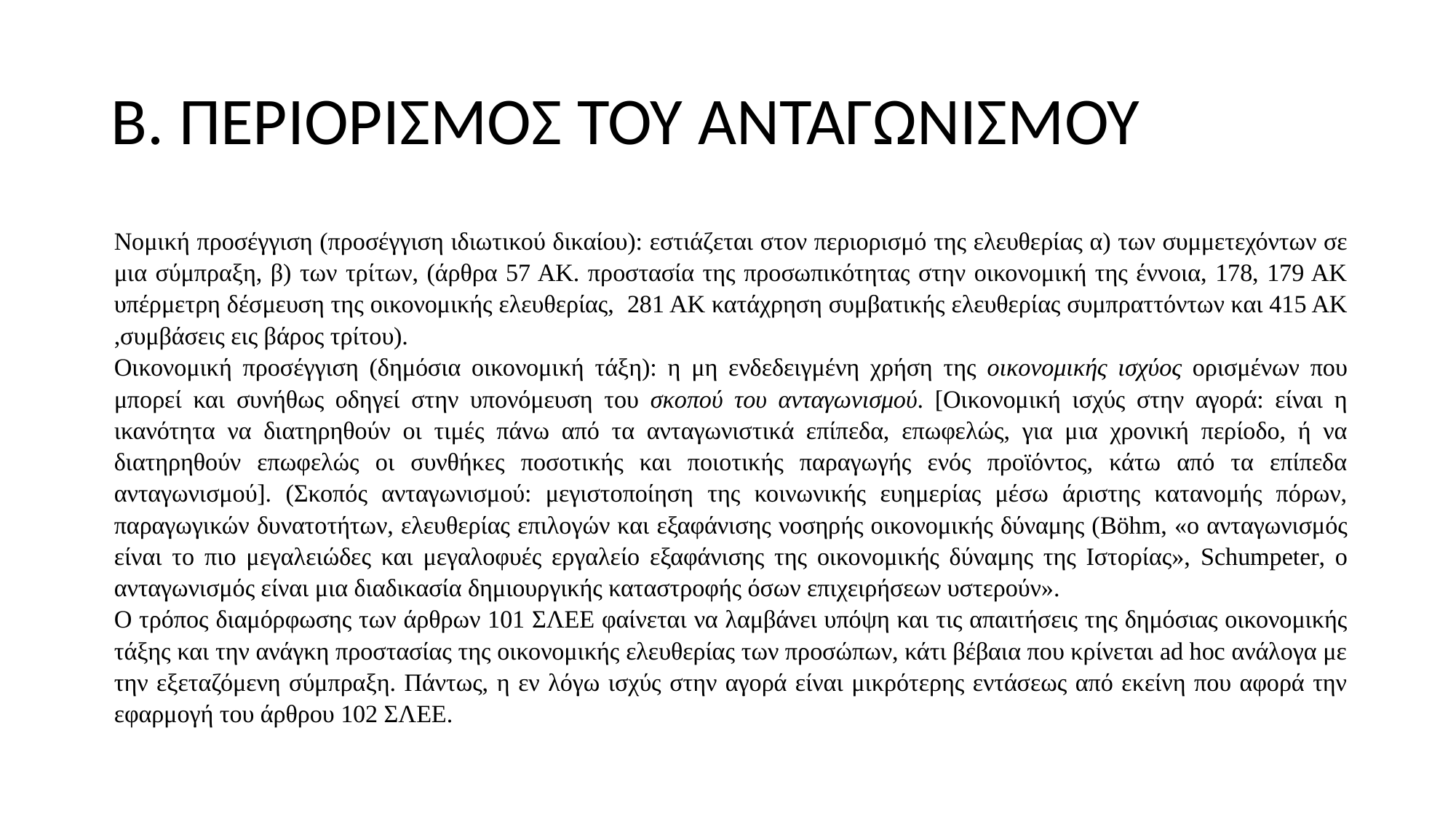

# Β. ΠΕΡΙΟΡΙΣΜΟΣ ΤΟΥ ΑΝΤΑΓΩΝΙΣΜΟΥ
Νομική προσέγγιση (προσέγγιση ιδιωτικού δικαίου): εστιάζεται στον περιορισμό της ελευθερίας α) των συμμετεχόντων σε μια σύμπραξη, β) των τρίτων, (άρθρα 57 ΑΚ. προστασία της προσωπικότητας στην οικονομική της έννοια, 178, 179 ΑΚ υπέρμετρη δέσμευση της οικονομικής ελευθερίας,  281 ΑΚ κατάχρηση συμβατικής ελευθερίας συμπραττόντων και 415 ΑΚ ,συμβάσεις εις βάρος τρίτου).
Οικονομική προσέγγιση (δημόσια οικονομική τάξη): η μη ενδεδειγμένη χρήση της οικονομικής ισχύος ορισμένων που μπορεί και συνήθως οδηγεί στην υπονόμευση του σκοπού του ανταγωνισμού. [Οικονομική ισχύς στην αγορά: είναι η ικανότητα να διατηρηθούν οι τιμές πάνω από τα ανταγωνιστικά επίπεδα, επωφελώς, για μια χρονική περίοδο, ή να διατηρηθούν επωφελώς οι συνθήκες ποσοτικής και ποιοτικής παραγωγής ενός προϊόντος, κάτω από τα επίπεδα ανταγωνισμού]. (Σκοπός ανταγωνισμού: μεγιστοποίηση της κοινωνικής ευημερίας μέσω άριστης κατανομής πόρων, παραγωγικών δυνατοτήτων, ελευθερίας επιλογών και εξαφάνισης νοσηρής οικονομικής δύναμης (Böhm, «ο ανταγωνισμός είναι το πιο μεγαλειώδες και μεγαλοφυές εργαλείο εξαφάνισης της οικονομικής δύναμης της Ιστορίας», Schumpeter, ο ανταγωνισμός είναι μια διαδικασία δημιουργικής καταστροφής όσων επιχειρήσεων υστερούν».
Ο τρόπος διαμόρφωσης των άρθρων 101 ΣΛΕΕ φαίνεται να λαμβάνει υπόψη και τις απαιτήσεις της δημόσιας οικονομικής τάξης και την ανάγκη προστασίας της οικονομικής ελευθερίας των προσώπων, κάτι βέβαια που κρίνεται ad hoc ανάλογα με την εξεταζόμενη σύμπραξη. Πάντως, η εν λόγω ισχύς στην αγορά είναι μικρότερης εντάσεως από εκείνη που αφορά την εφαρμογή του άρθρου 102 ΣΛΕΕ.